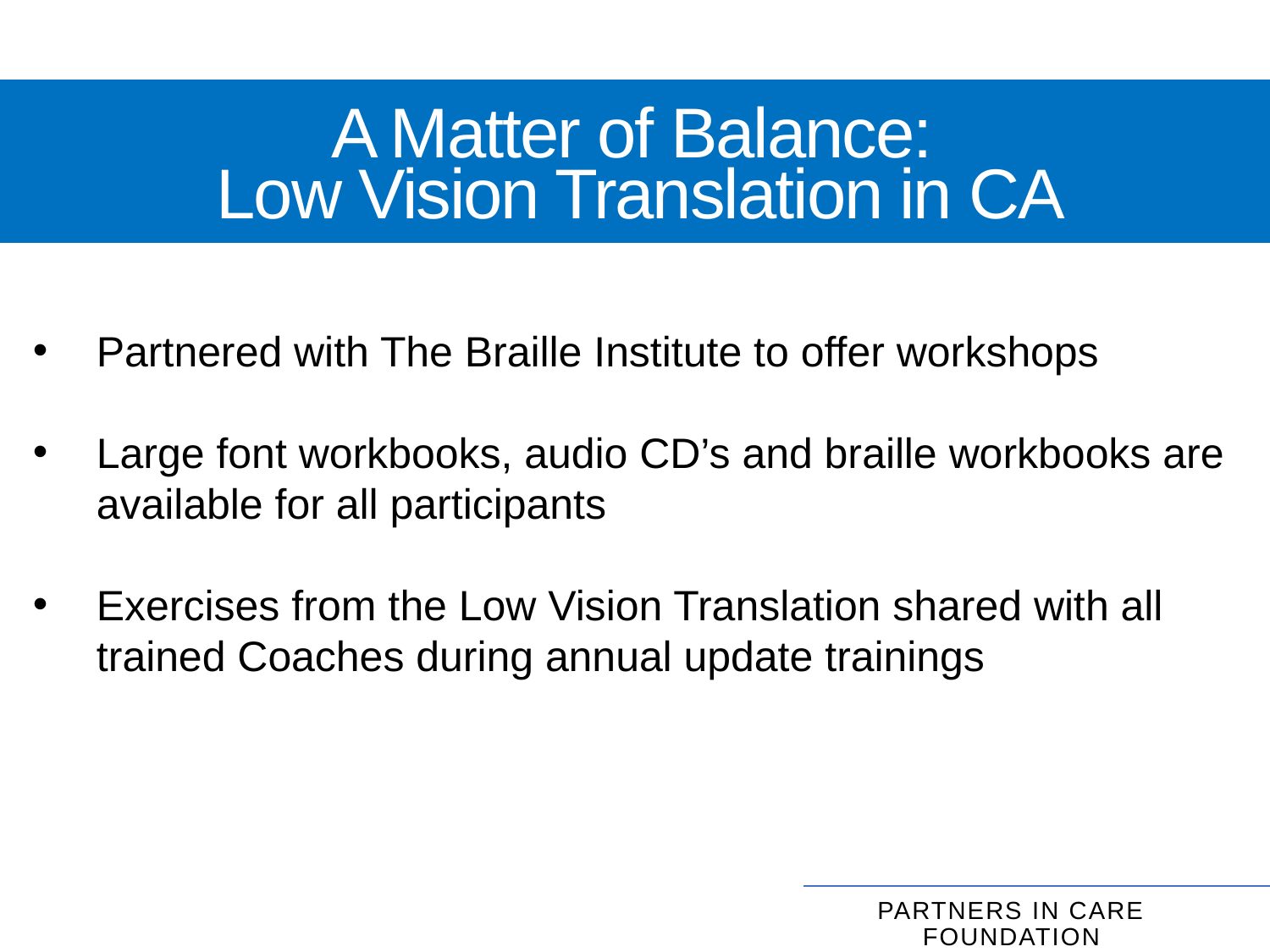

A Matter of Balance:
Low Vision Translation in CA
Partnered with The Braille Institute to offer workshops

Large font workbooks, audio CD’s and braille workbooks are available for all participants

Exercises from the Low Vision Translation shared with all trained Coaches during annual update trainings